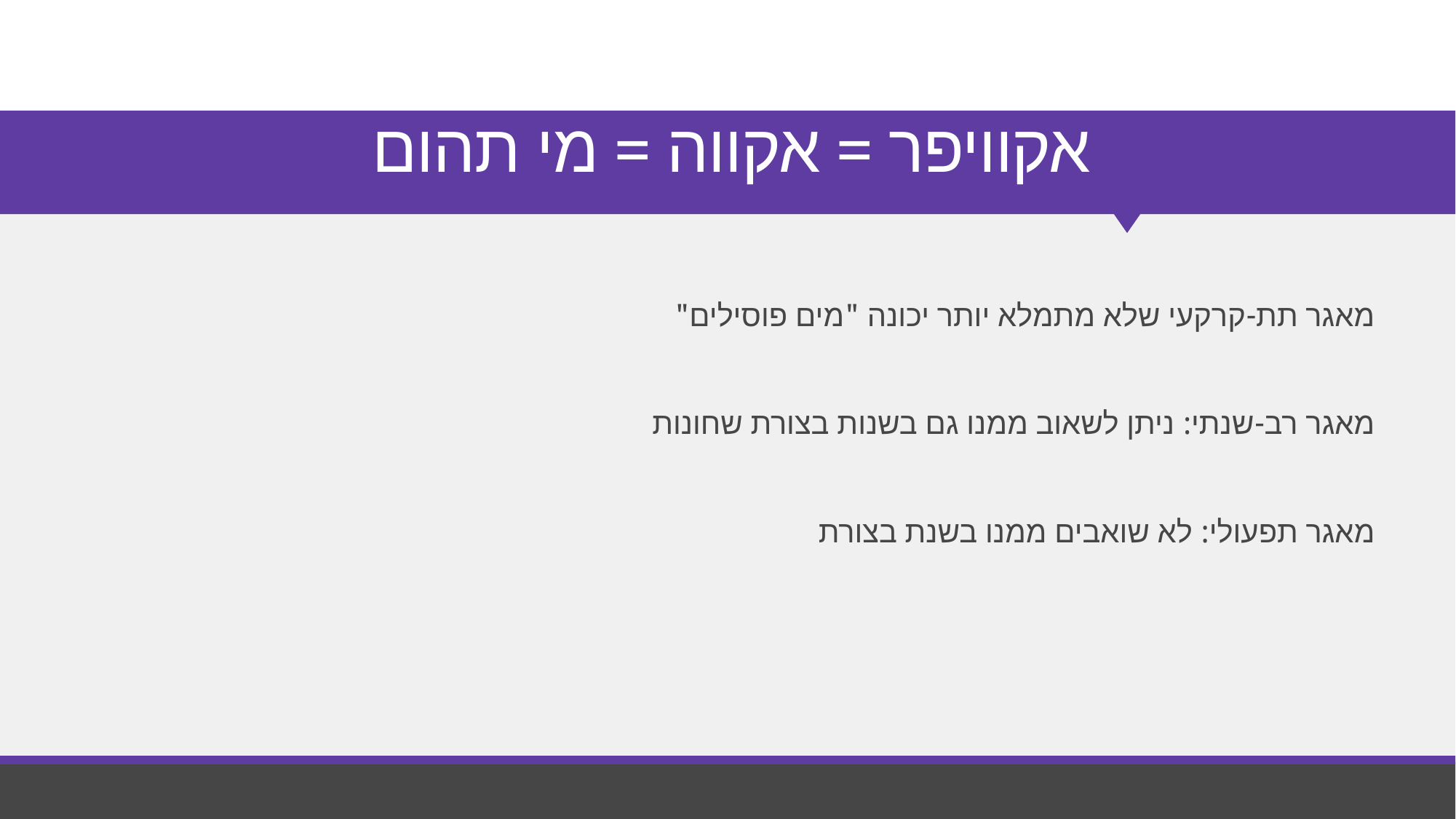

# אקוויפר = אקווה = מי תהום
מאגר תת-קרקעי שלא מתמלא יותר יכונה "מים פוסילים"

מאגר רב-שנתי: ניתן לשאוב ממנו גם בשנות בצורת שחונות

מאגר תפעולי: לא שואבים ממנו בשנת בצורת